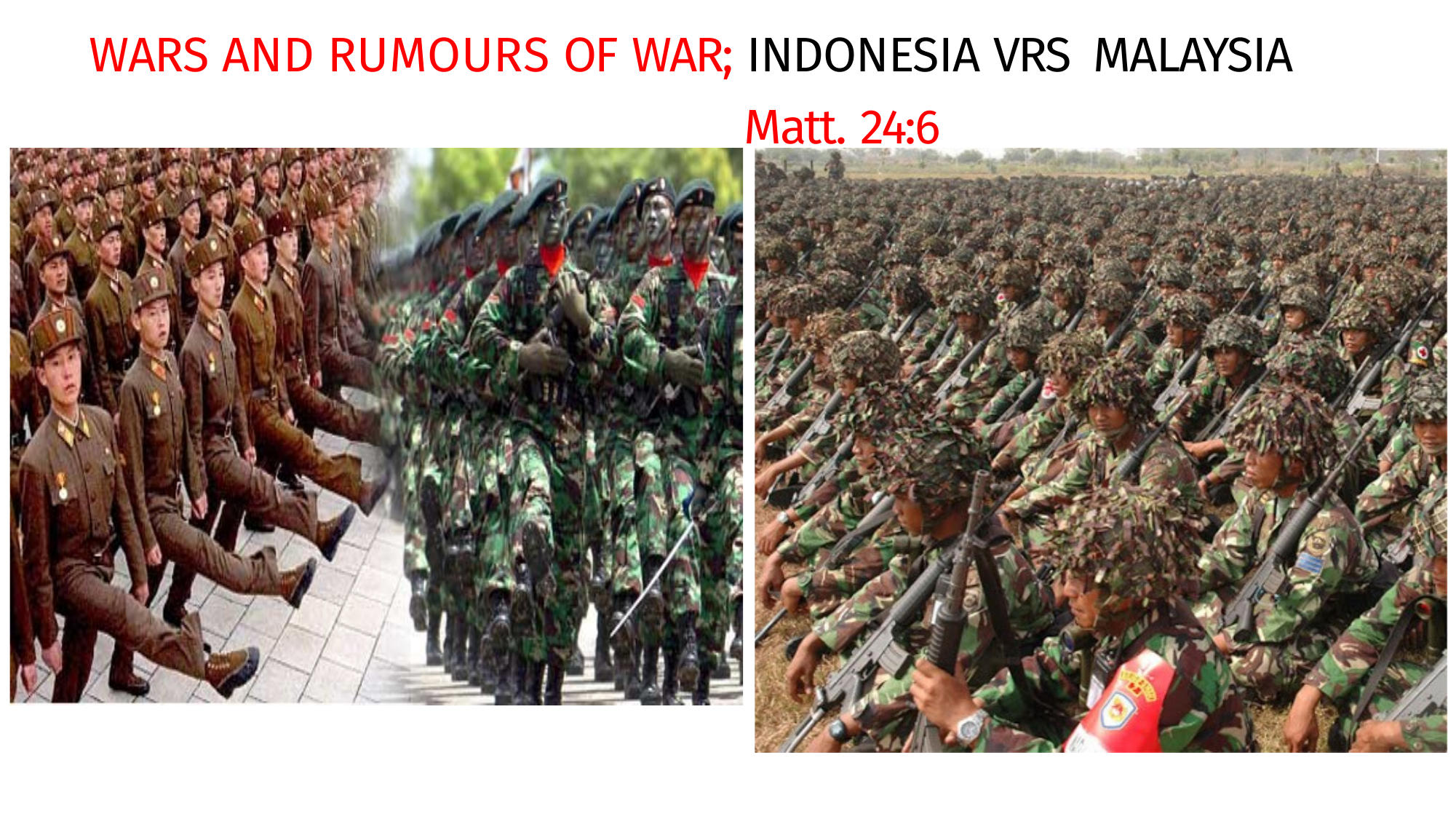

# WARS AND RUMOURS OF WAR; INDONESIA VRS  MALAYSIA	Matt. 24:6